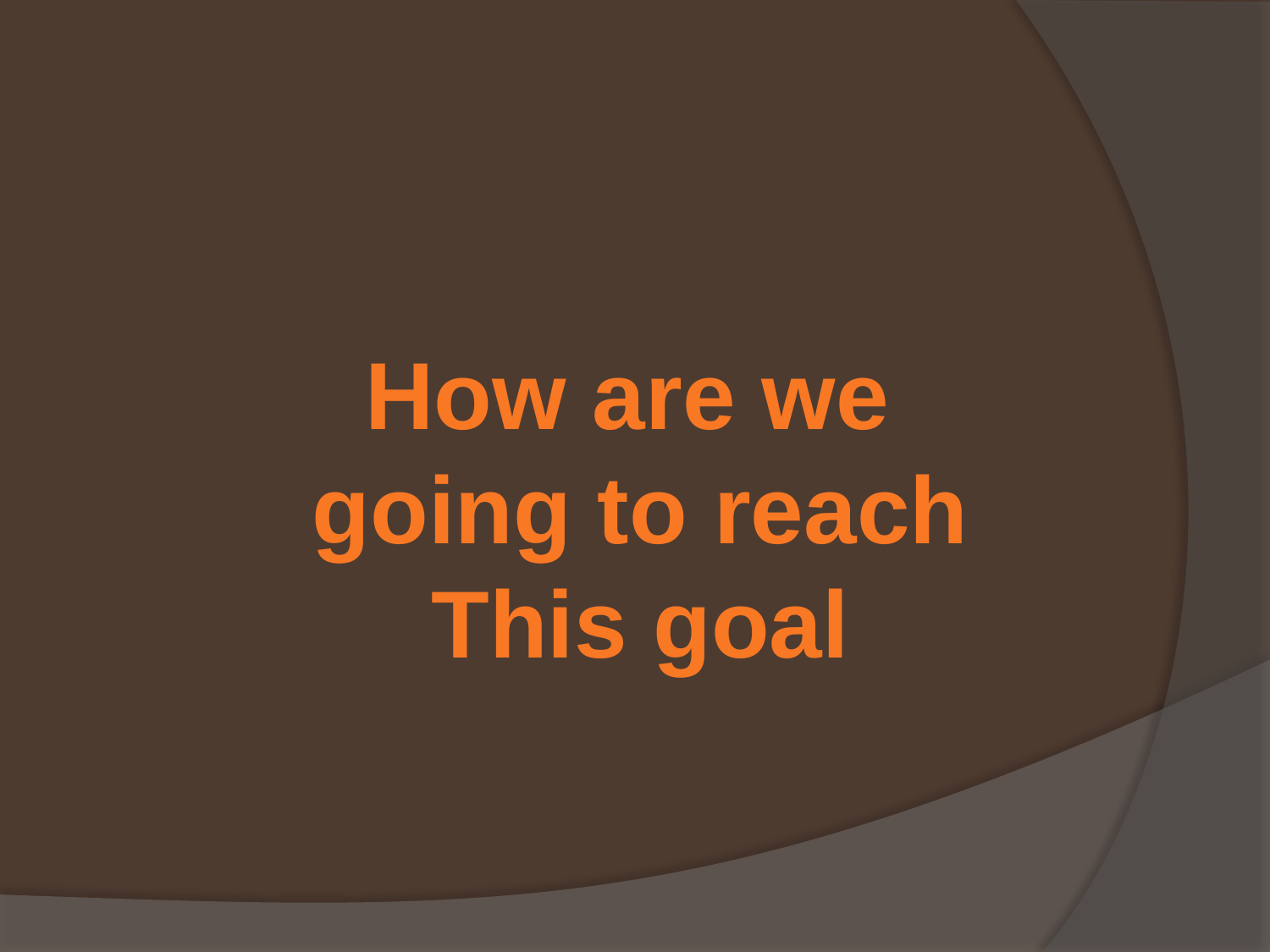

How are we
going to reach
This goal